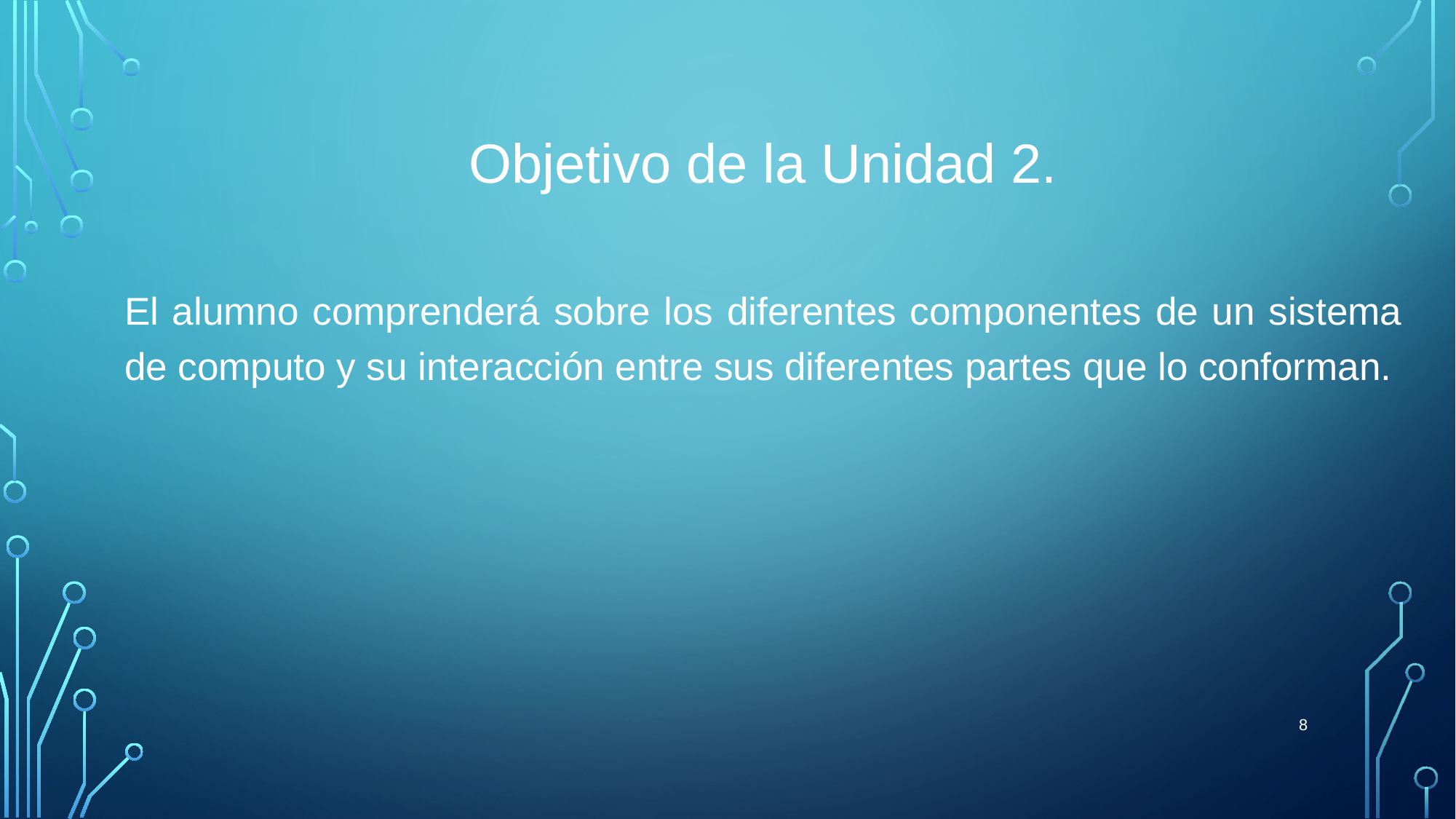

Objetivo de la Unidad 2.

El alumno comprenderá sobre los diferentes componentes de un sistema de computo y su interacción entre sus diferentes partes que lo conforman.
8